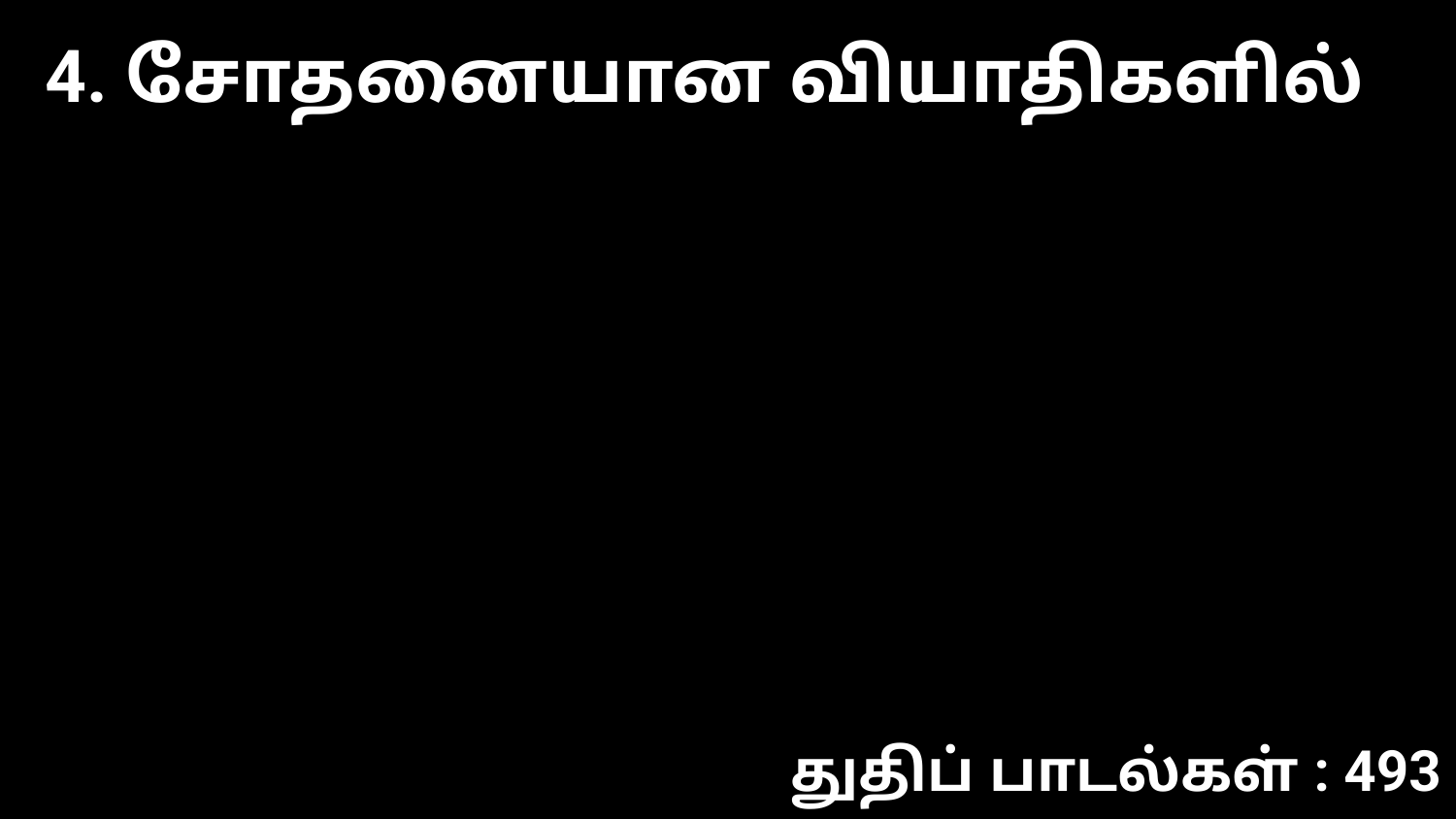

4. சோதனையான வியாதிகளில்
துதிப் பாடல்கள் : 493